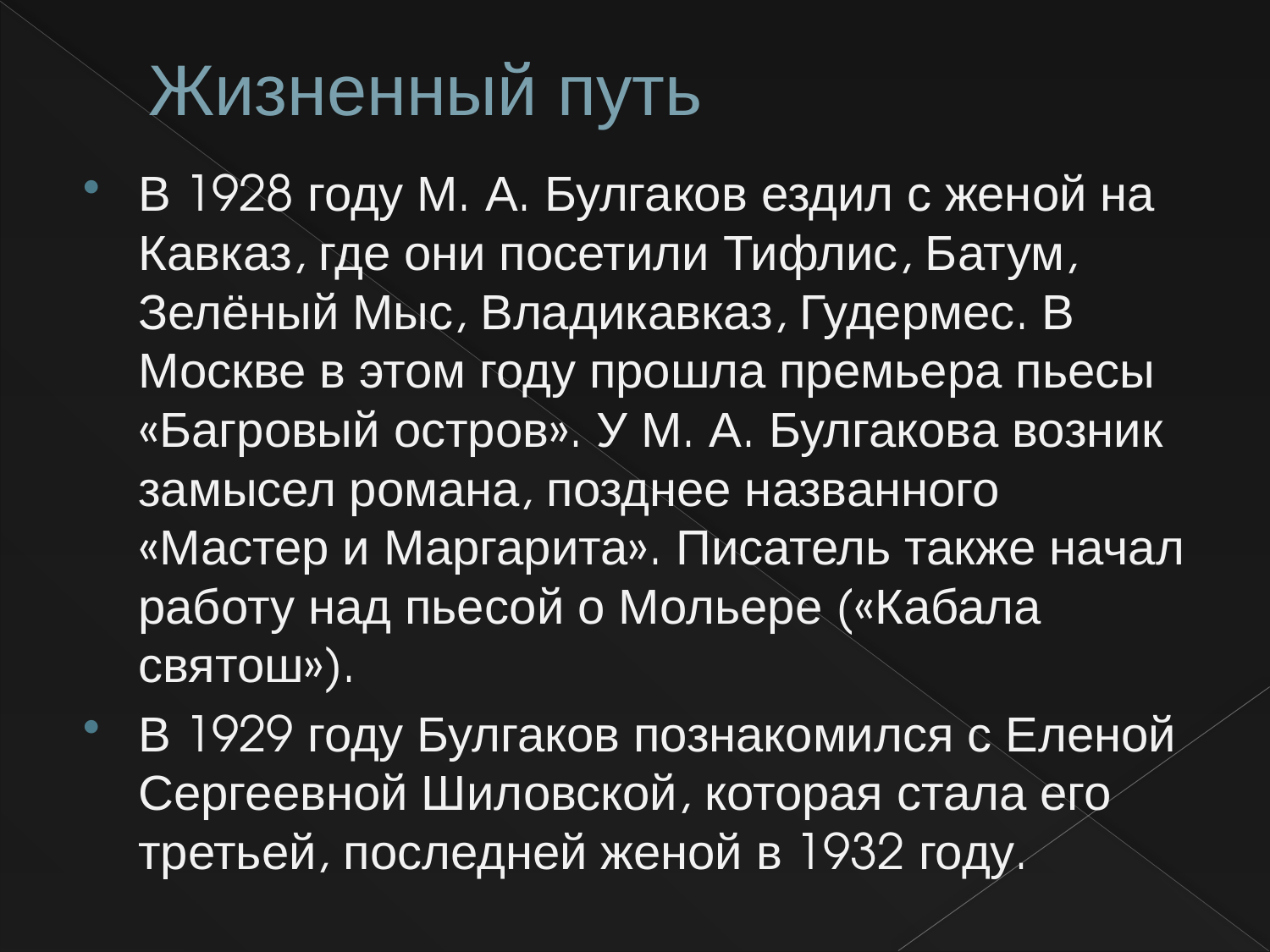

# Жизненный путь
В 1928 году М. А. Булгаков ездил с женой на Кавказ, где они посетили Тифлис, Батум, Зелёный Мыс, Владикавказ, Гудермес. В Москве в этом году прошла премьера пьесы «Багровый остров». У М. А. Булгакова возник замысел романа, позднее названного «Мастер и Маргарита». Писатель также начал работу над пьесой о Мольере («Кабала святош»).
В 1929 году Булгаков познакомился с Еленой Сергеевной Шиловской, которая стала его третьей, последней женой в 1932 году.